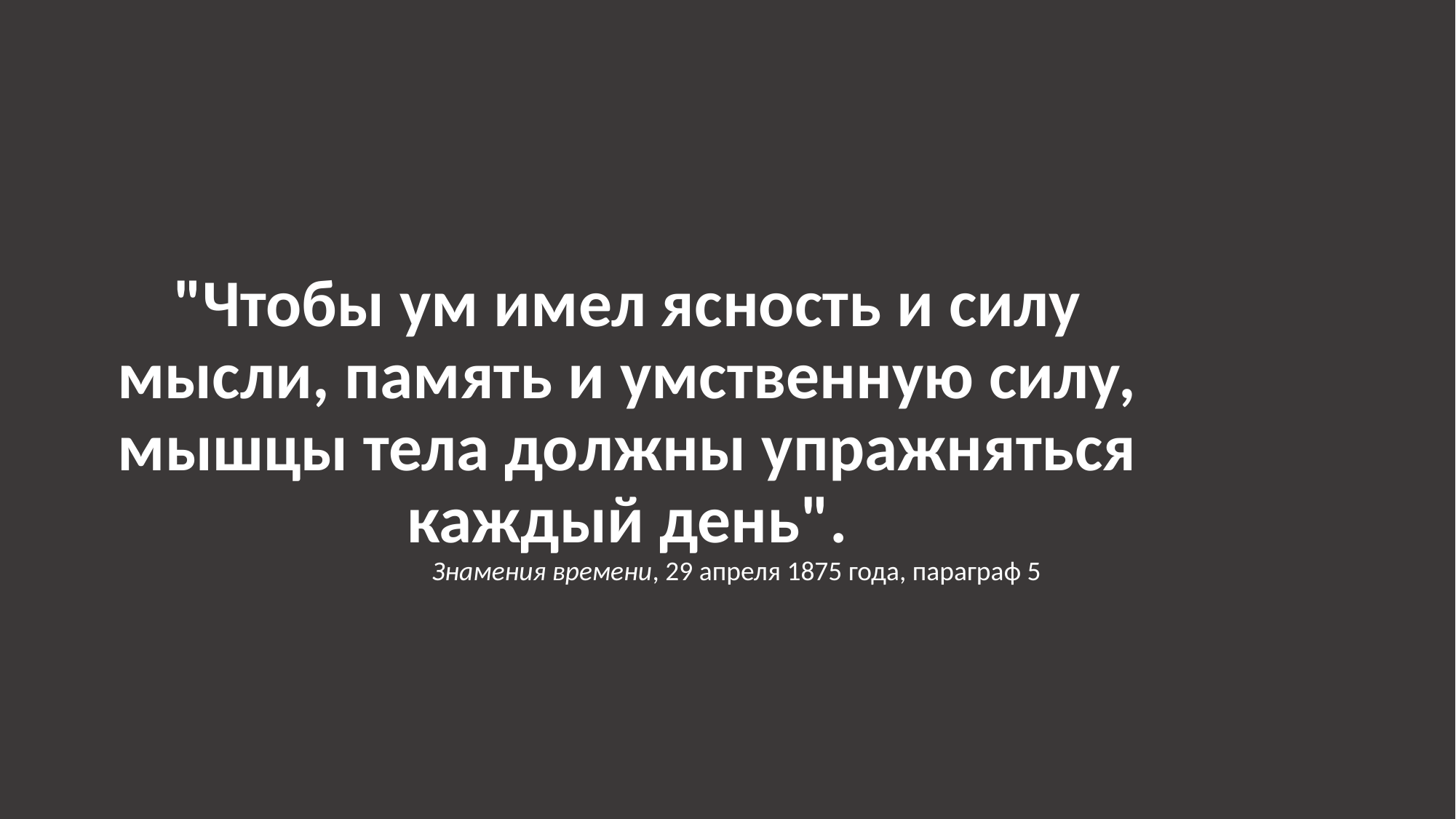

# "Чтобы ум имел ясность и силу мысли, память и умственную силу, мышцы тела должны упражняться каждый день". Знамения времени, 29 апреля 1875 года, параграф 5